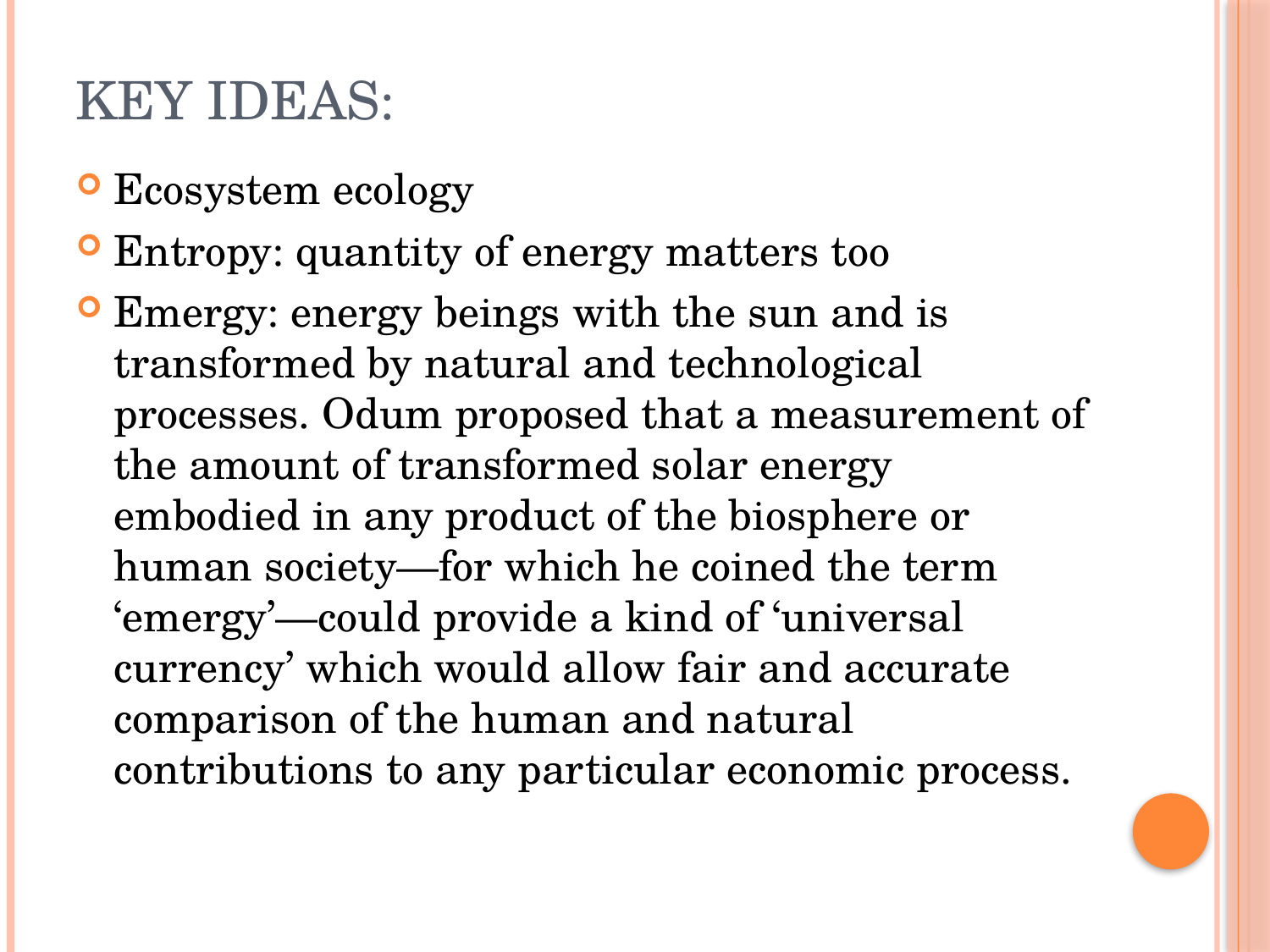

# Key ideas:
Ecosystem ecology
Entropy: quantity of energy matters too
Emergy: energy beings with the sun and is transformed by natural and technological processes. Odum proposed that a measurement of the amount of transformed solar energy embodied in any product of the biosphere or human society—for which he coined the term ‘emergy’—could provide a kind of ‘universal currency’ which would allow fair and accurate comparison of the human and natural contributions to any particular economic process.